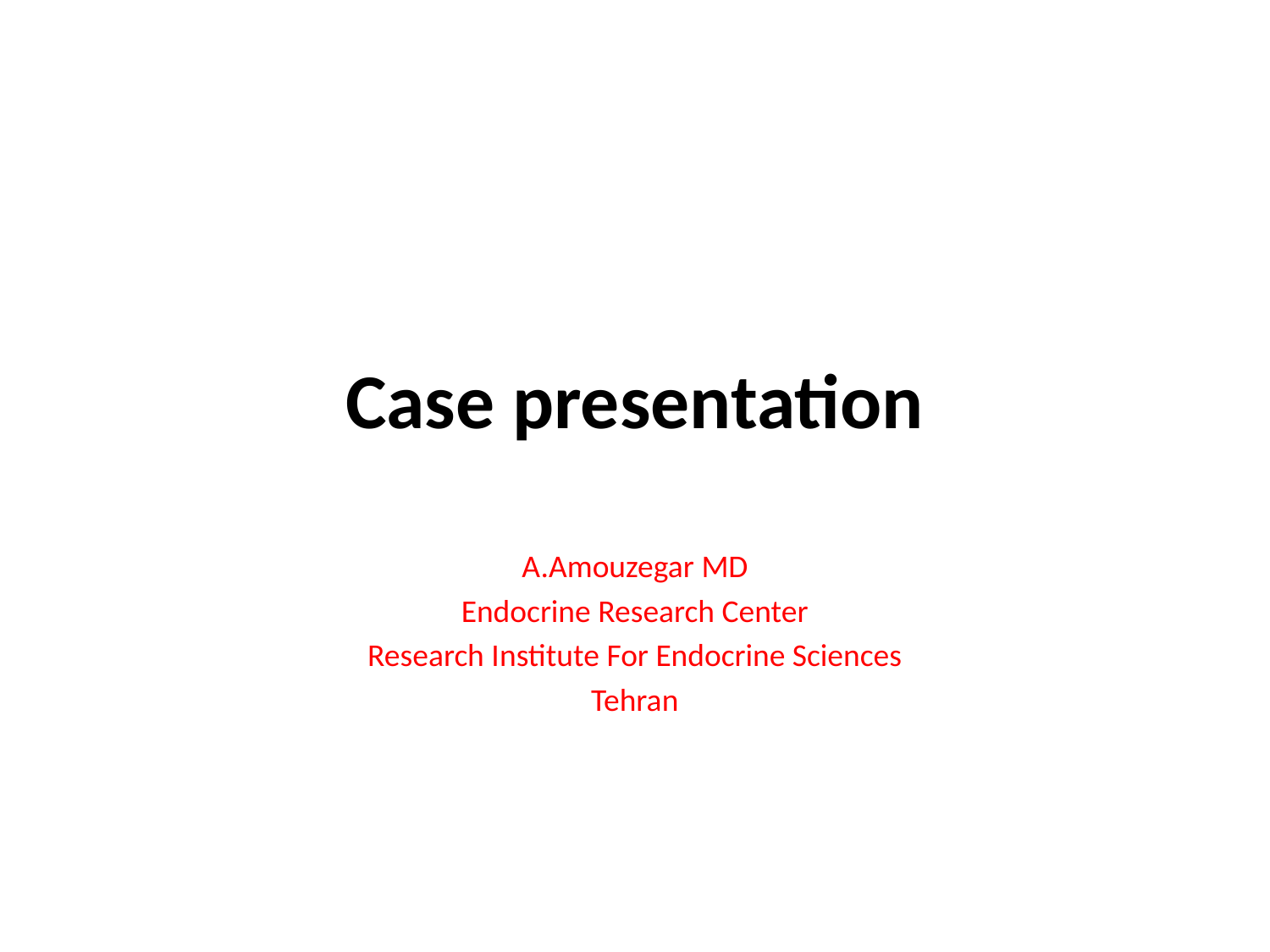

# Case presentation
A.Amouzegar MD
Endocrine Research Center
Research Institute For Endocrine Sciences
Tehran